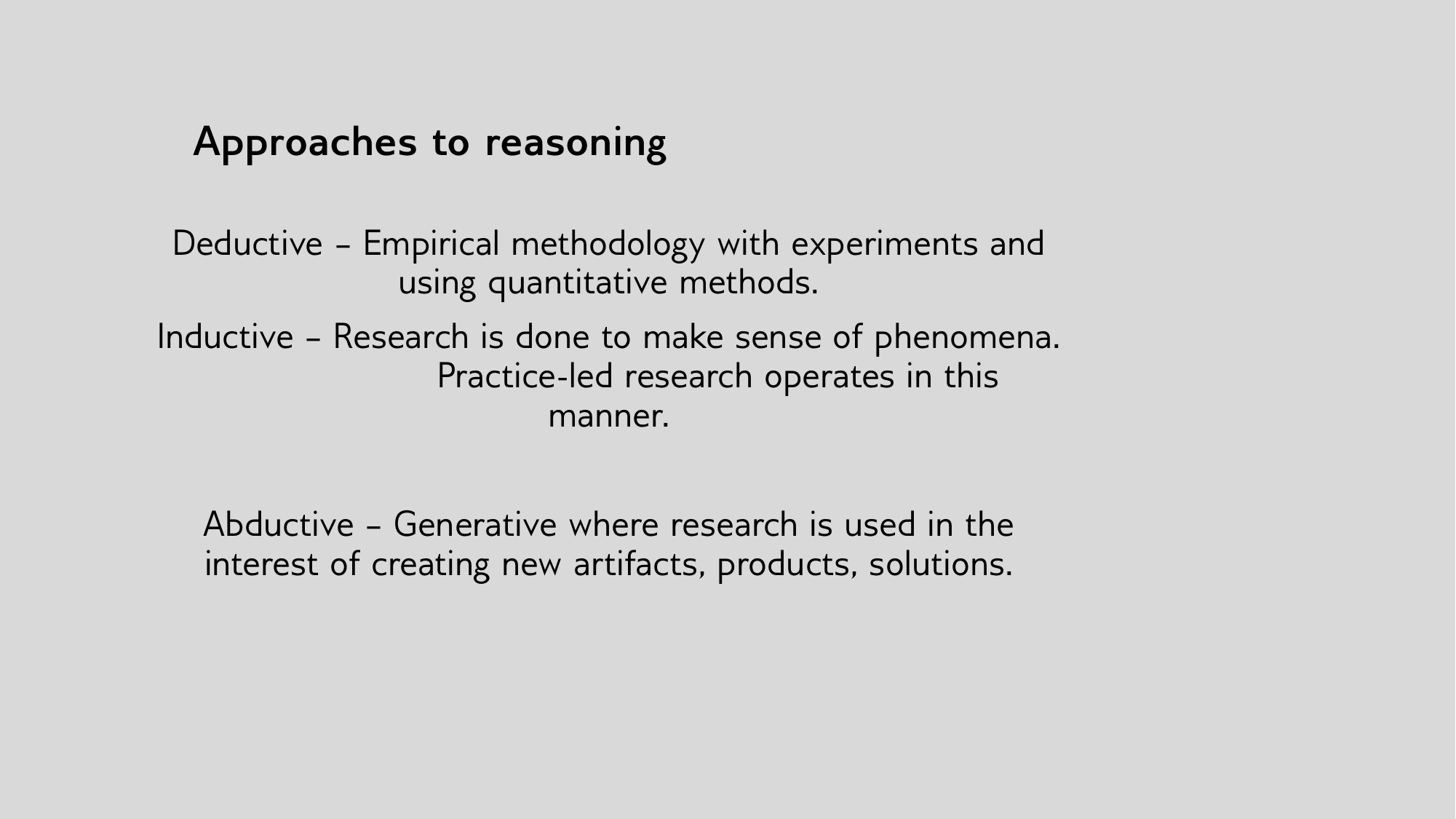

Approaches to reasoning
Deductive – Empirical methodology with experiments and using quantitative methods.
Inductive – Research is done to make sense of phenomena. 		Practice-led research operates in this manner.

Abductive – Generative where research is used in the interest of creating new artifacts, products, solutions.